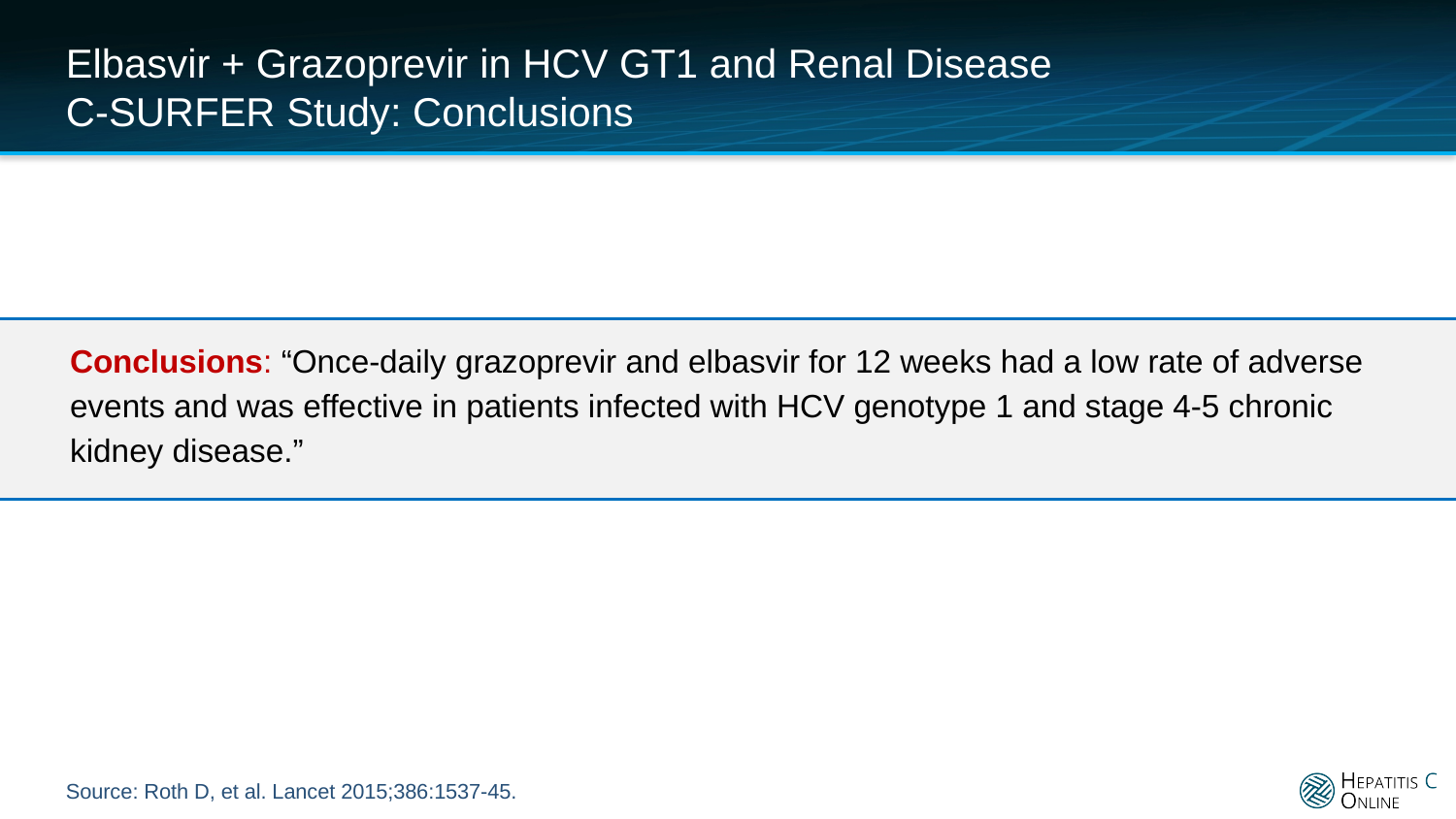

# Elbasvir + Grazoprevir in HCV GT1 and Renal Disease C-SURFER Study: Conclusions
Conclusions: “Once-daily grazoprevir and elbasvir for 12 weeks had a low rate of adverse events and was effective in patients infected with HCV genotype 1 and stage 4-5 chronic kidney disease.”
Source: Roth D, et al. Lancet 2015;386:1537-45.